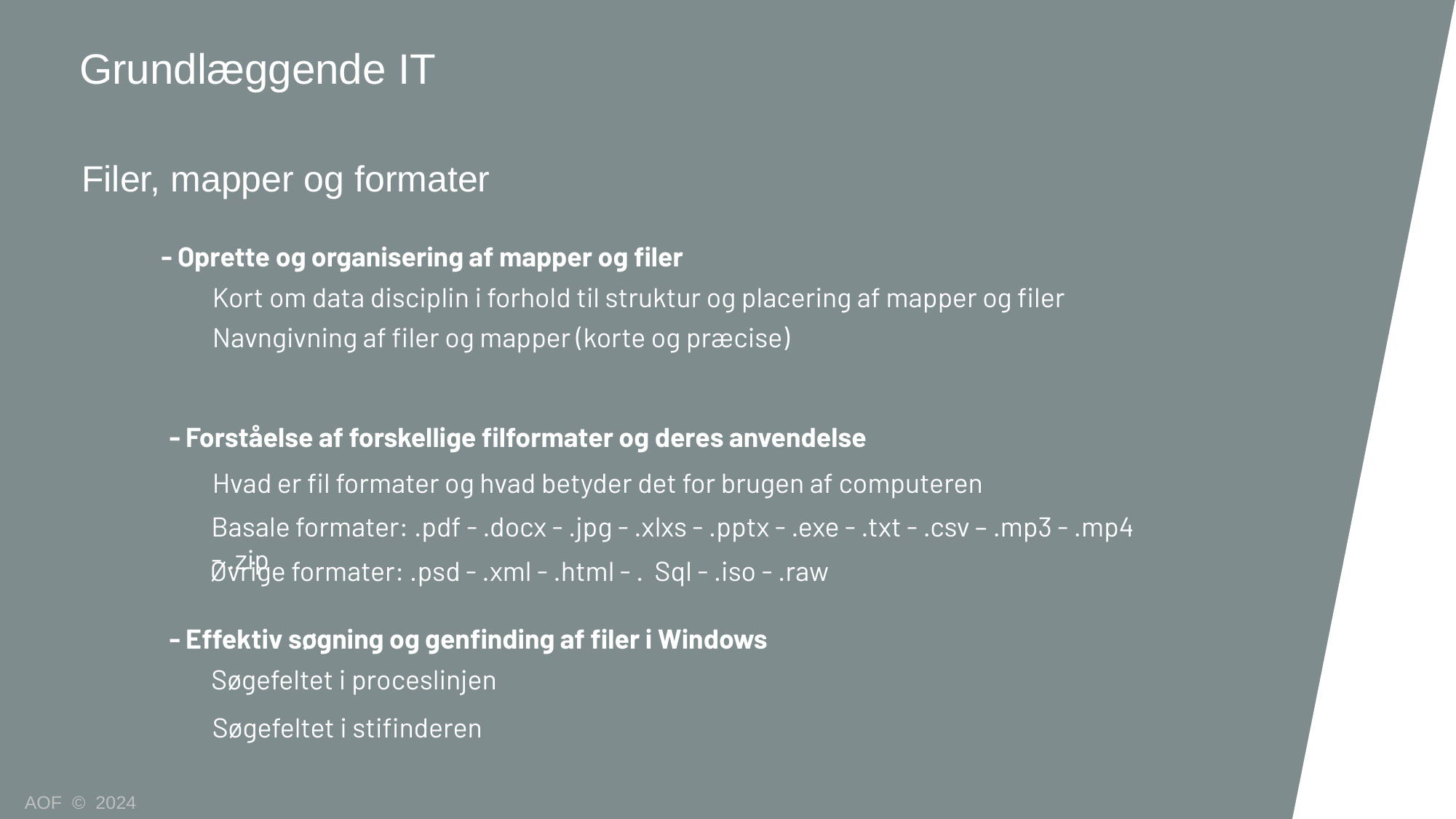

Grundlæggende IT
Filer, mapper og formater
- Oprette og organisering af mapper og filer
Kort om data disciplin i forhold til struktur og placering af mapper og filer
Navngivning af filer og mapper (korte og præcise)
- Forståelse af forskellige filformater og deres anvendelse
Hvad er fil formater og hvad betyder det for brugen af computeren
Basale formater: .pdf - .docx - .jpg - .xlxs - .pptx - .exe - .txt - .csv – .mp3 - .mp4  - .zip
Øvrige formater: .psd - .xml - .html - .  Sql - .iso - .raw
- Effektiv søgning og genfinding af filer i Windows
Søgefeltet i proceslinjen
Søgefeltet i stifinderen
AOF  ©  2024